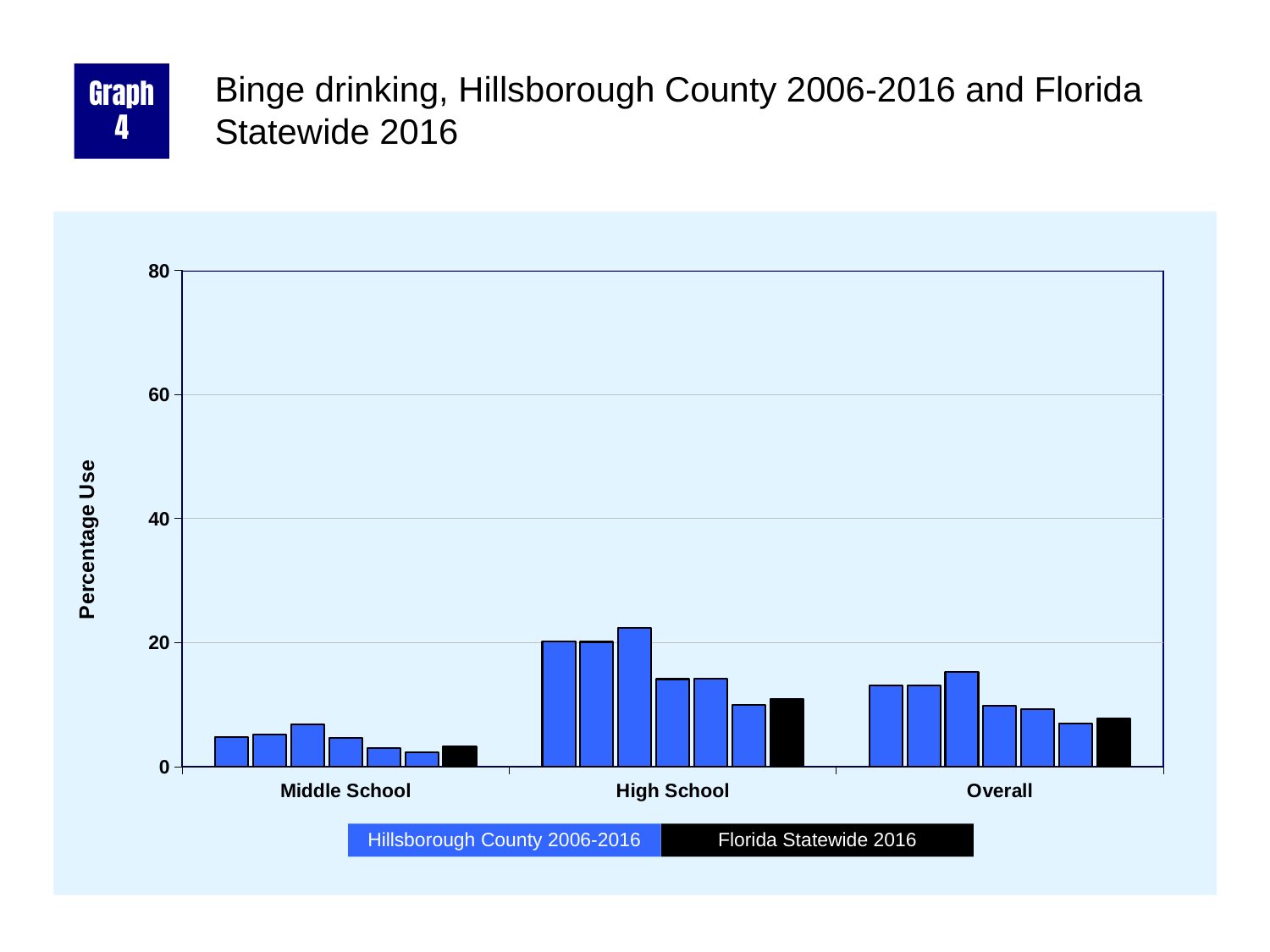

Graph 4
Binge drinking, Hillsborough County 2006-2016 and Florida Statewide 2016

### Chart

| Category | County 2006 | County 2008 | County 2010 | County 2012 | County 2014 | County 2016 | Florida 2016 |
|---|---|---|---|---|---|---|---|
| Middle School | 4.7 | 5.2 | 6.8 | 4.6 | 3.0 | 2.3 | 3.2 |
| High School | 20.2 | 20.1 | 22.4 | 14.1 | 14.2 | 10.0 | 10.9 |
| Overall | 13.1 | 13.1 | 15.3 | 9.8 | 9.2 | 6.9 | 7.7 |
Florida Statewide 2016
Hillsborough County 2006-2016